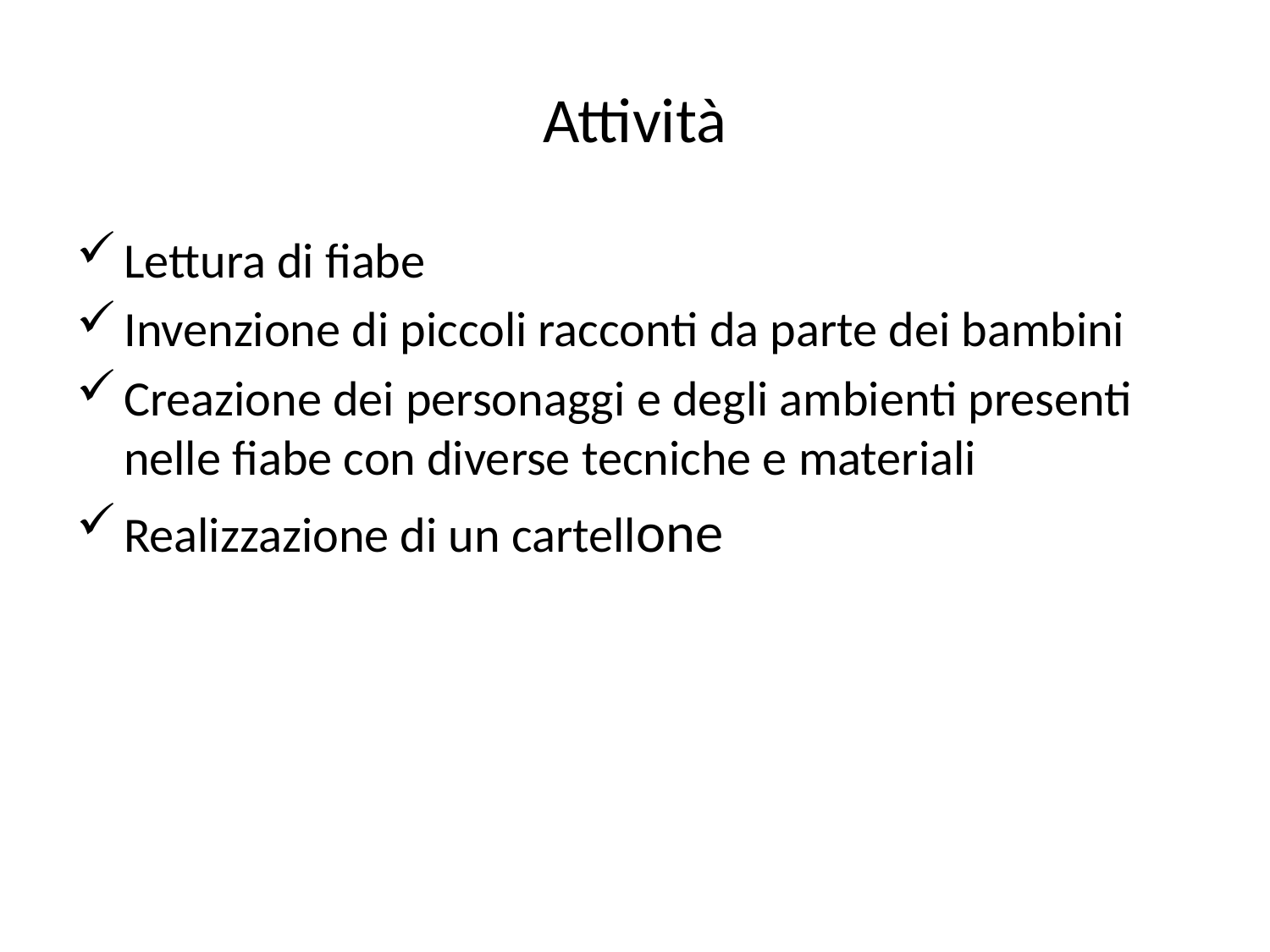

# Attività
Lettura di fiabe
Invenzione di piccoli racconti da parte dei bambini
Creazione dei personaggi e degli ambienti presenti nelle fiabe con diverse tecniche e materiali
Realizzazione di un cartellone